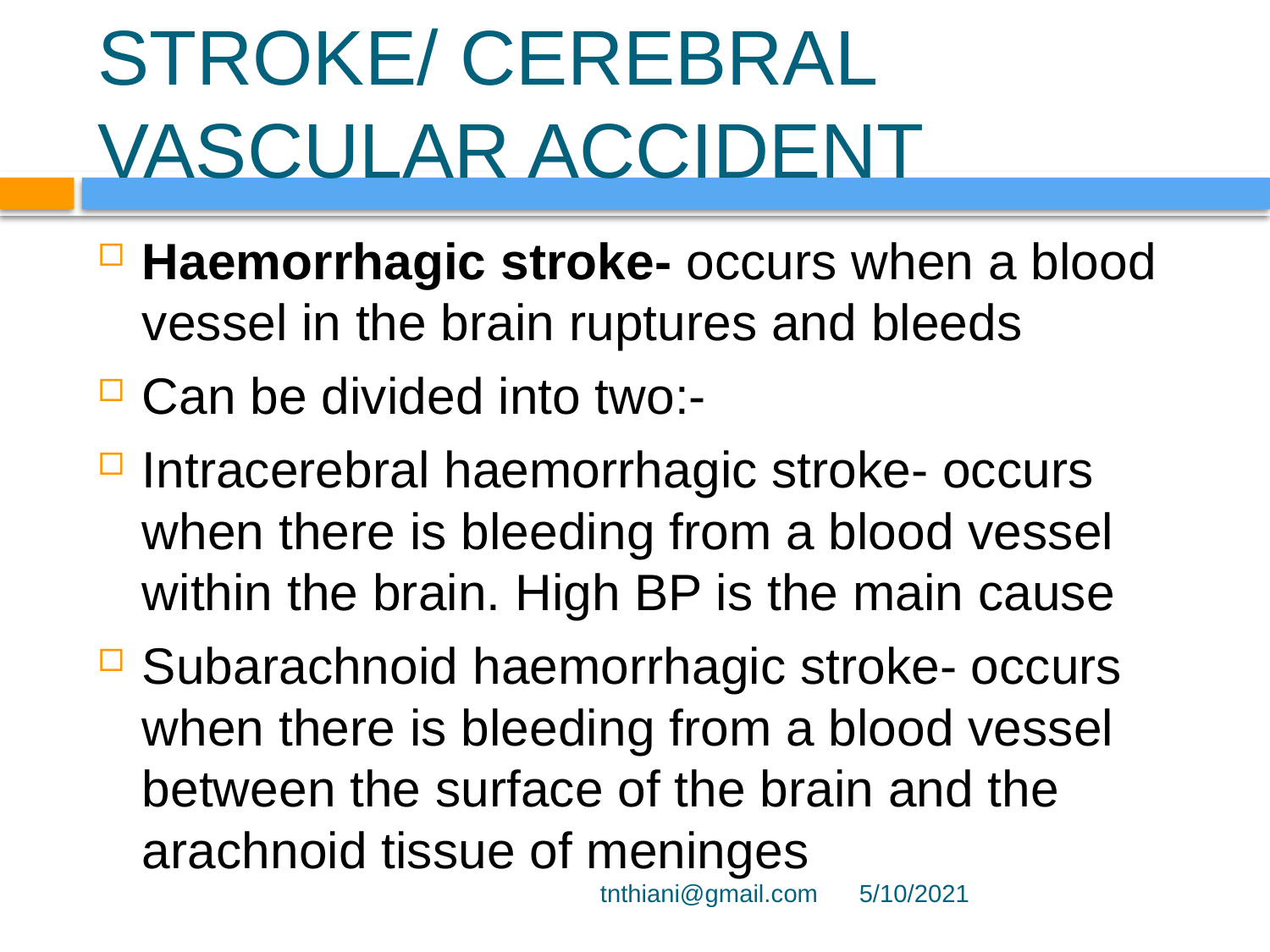

# STROKE/ CEREBRAL VASCULAR ACCIDENT
Haemorrhagic stroke- occurs when a blood vessel in the brain ruptures and bleeds
Can be divided into two:-
Intracerebral haemorrhagic stroke- occurs when there is bleeding from a blood vessel within the brain. High BP is the main cause
Subarachnoid haemorrhagic stroke- occurs when there is bleeding from a blood vessel between the surface of the brain and the arachnoid tissue of meninges
tnthiani@gmail.com
5/10/2021